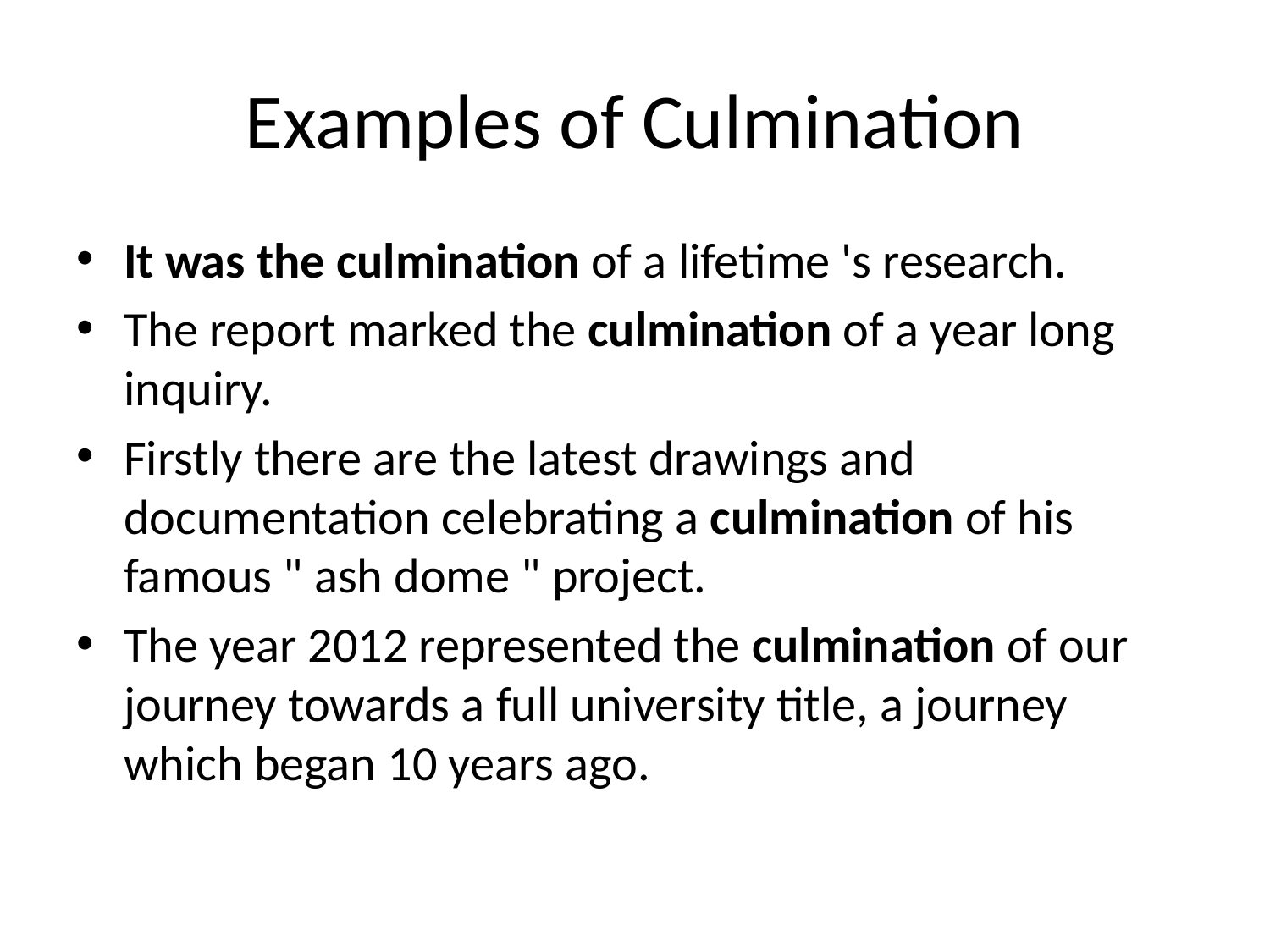

# Examples of Culmination
It was the culmination of a lifetime 's research.
The report marked the culmination of a year long inquiry.
Firstly there are the latest drawings and documentation celebrating a culmination of his famous " ash dome " project.
The year 2012 represented the culmination of our journey towards a full university title, a journey which began 10 years ago.